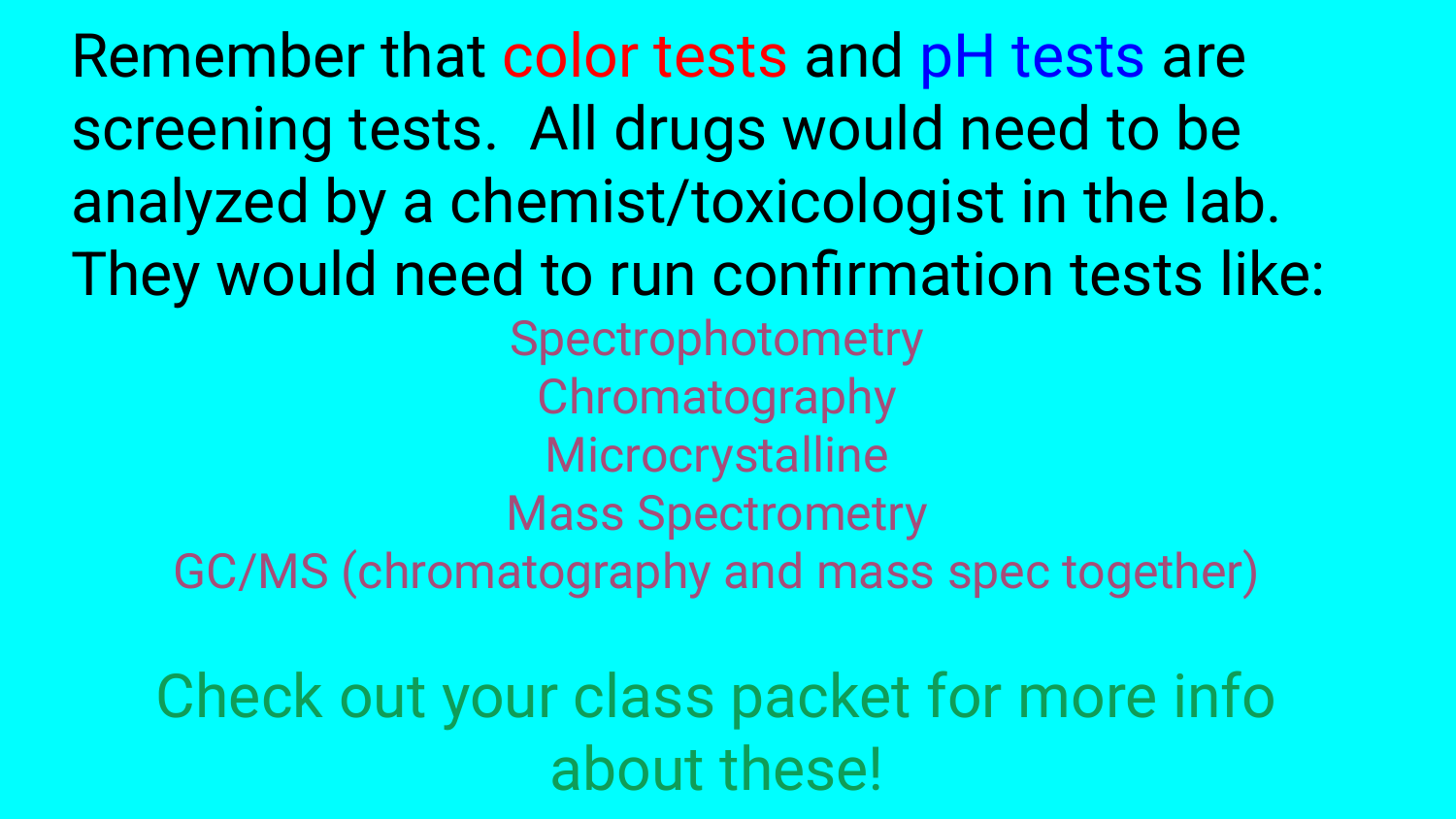

# Remember that color tests and pH tests are screening tests.  All drugs would need to be analyzed by a chemist/toxicologist in the lab.  They would need to run confirmation tests like:
Spectrophotometry
Chromatography
Microcrystalline
Mass Spectrometry
GC/MS (chromatography and mass spec together)

Check out your class packet for more info about these!